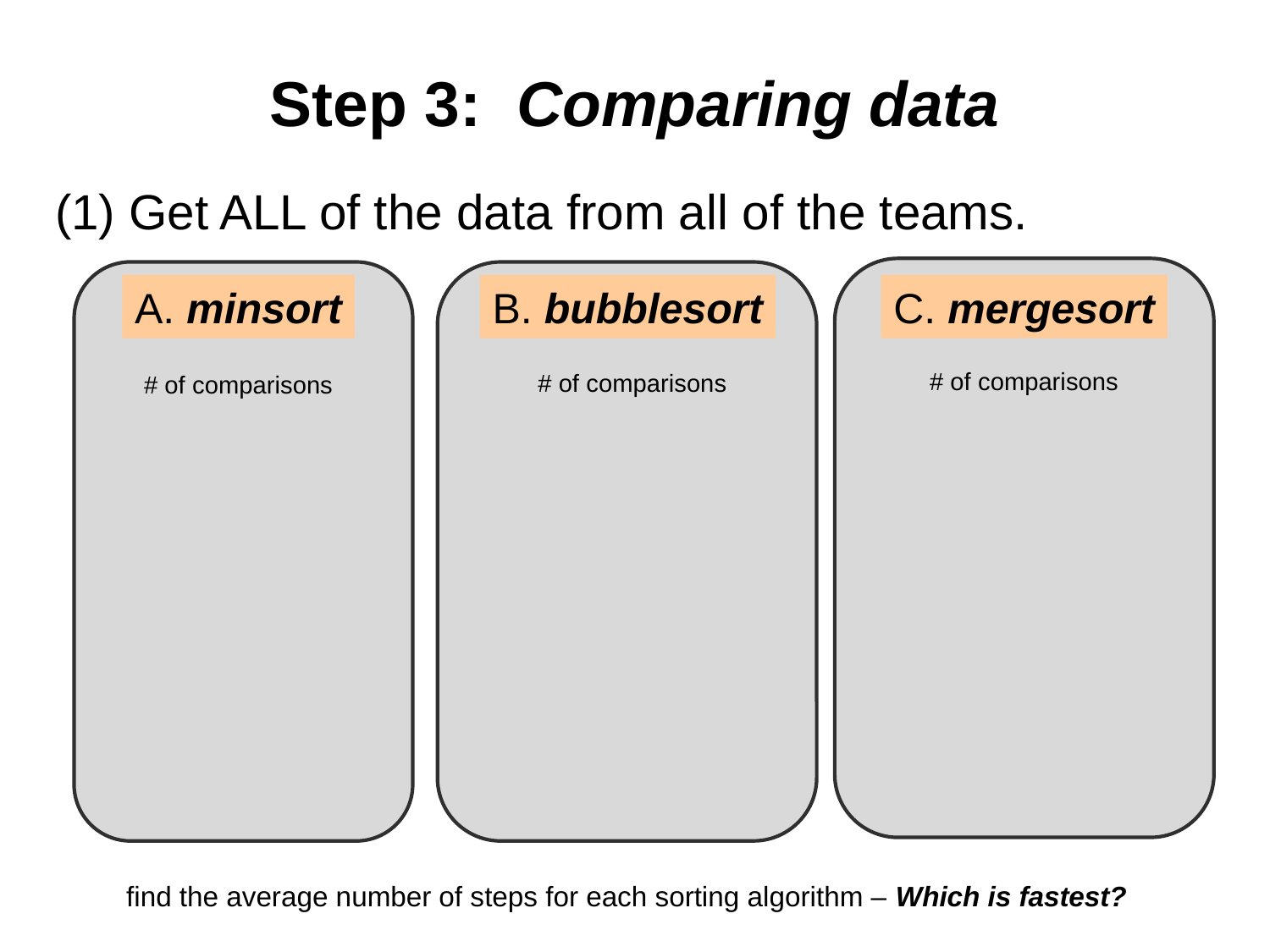

# Step 3:  Comparing data
(1) Get ALL of the data from all of the teams.

A. minsort
B. bubblesort
C. mergesort
# of comparisons
# of comparisons
# of comparisons
find the average number of steps for each sorting algorithm – Which is fastest?